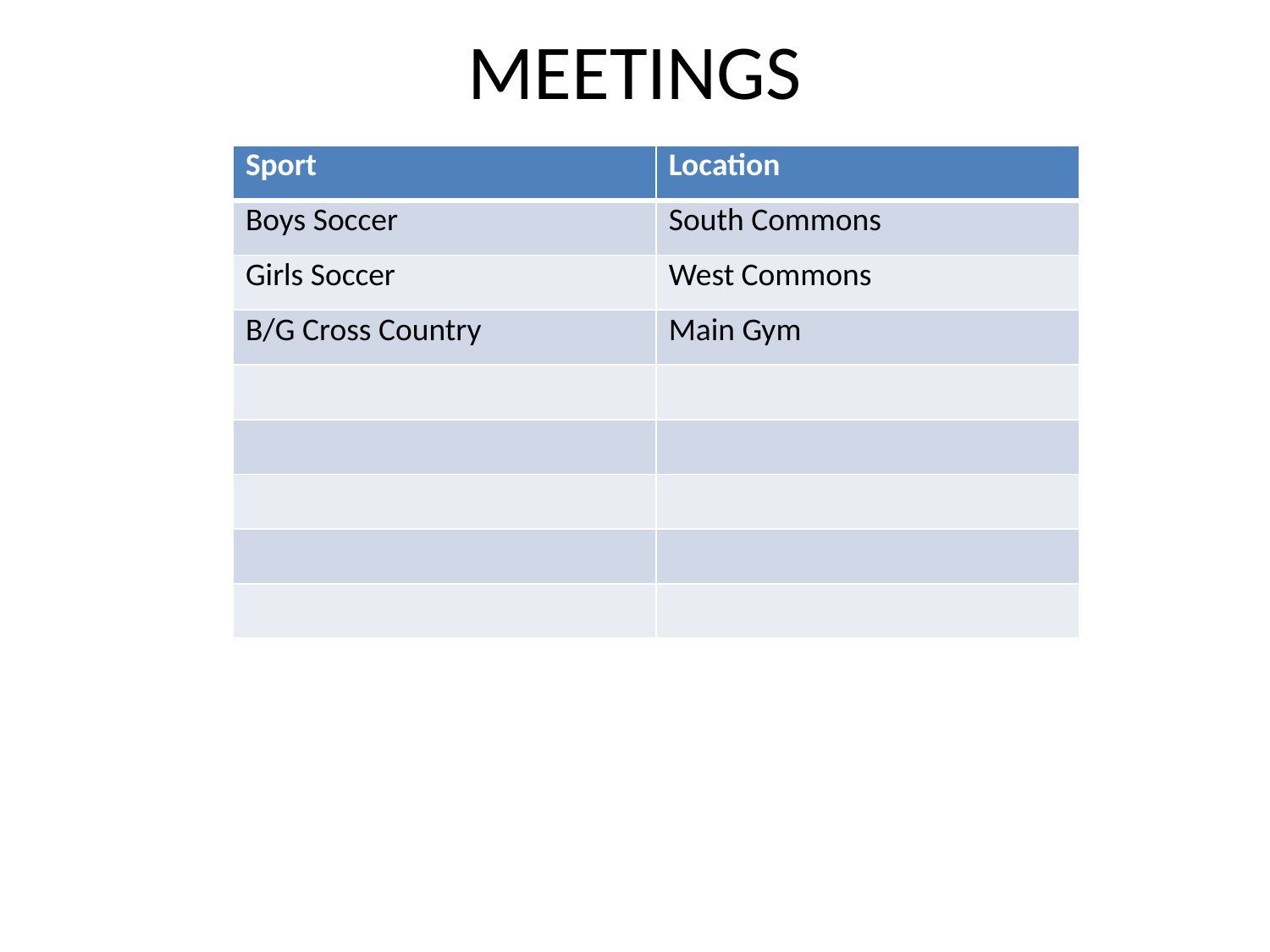

# MEETINGS
| Sport | Location |
| --- | --- |
| Boys Soccer | South Commons |
| Girls Soccer | West Commons |
| B/G Cross Country | Main Gym |
|  |  |
|  |  |
|  |  |
|  |  |
|  |  |